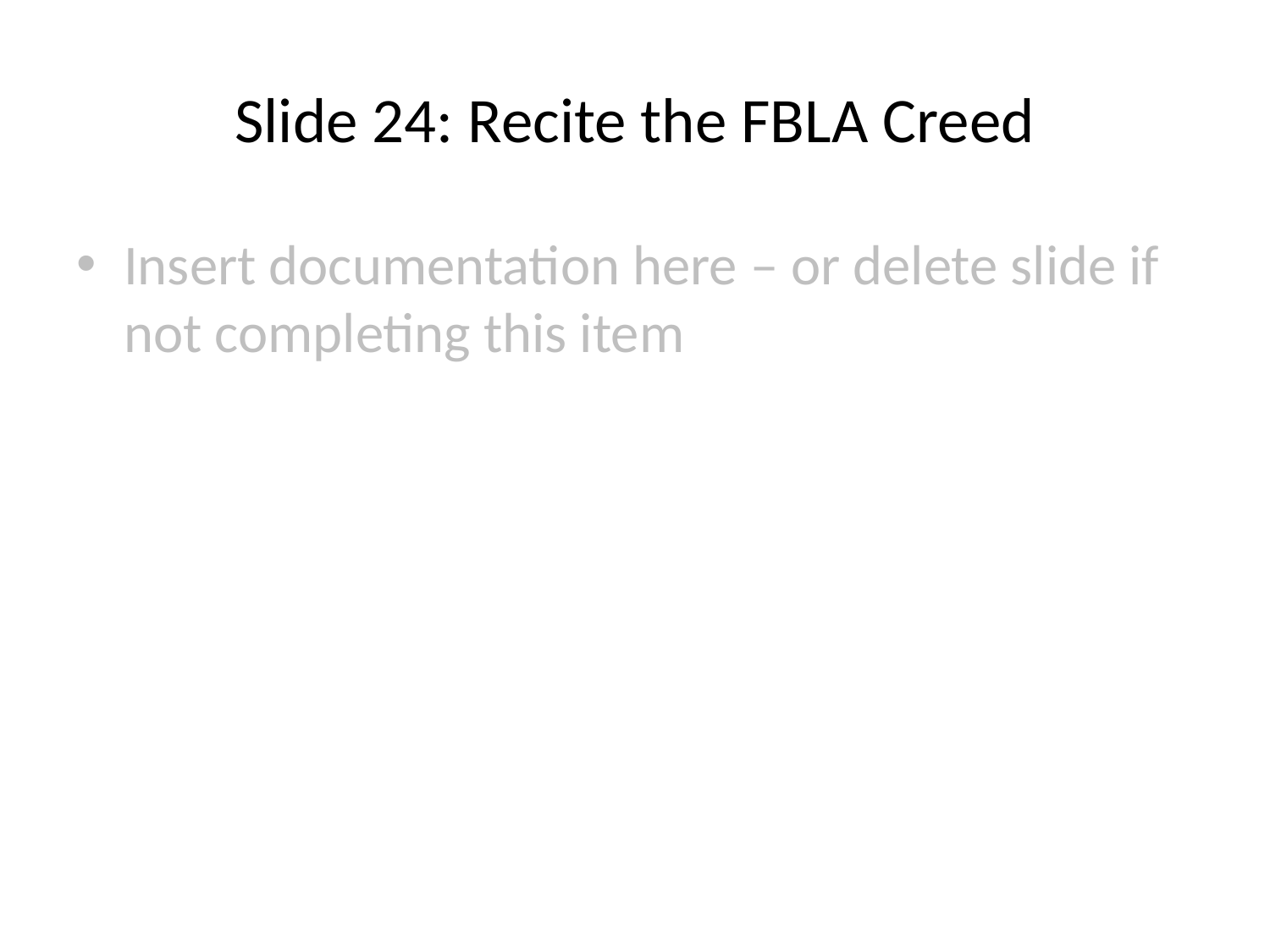

# Slide 24: Recite the FBLA Creed
Insert documentation here – or delete slide if not completing this item